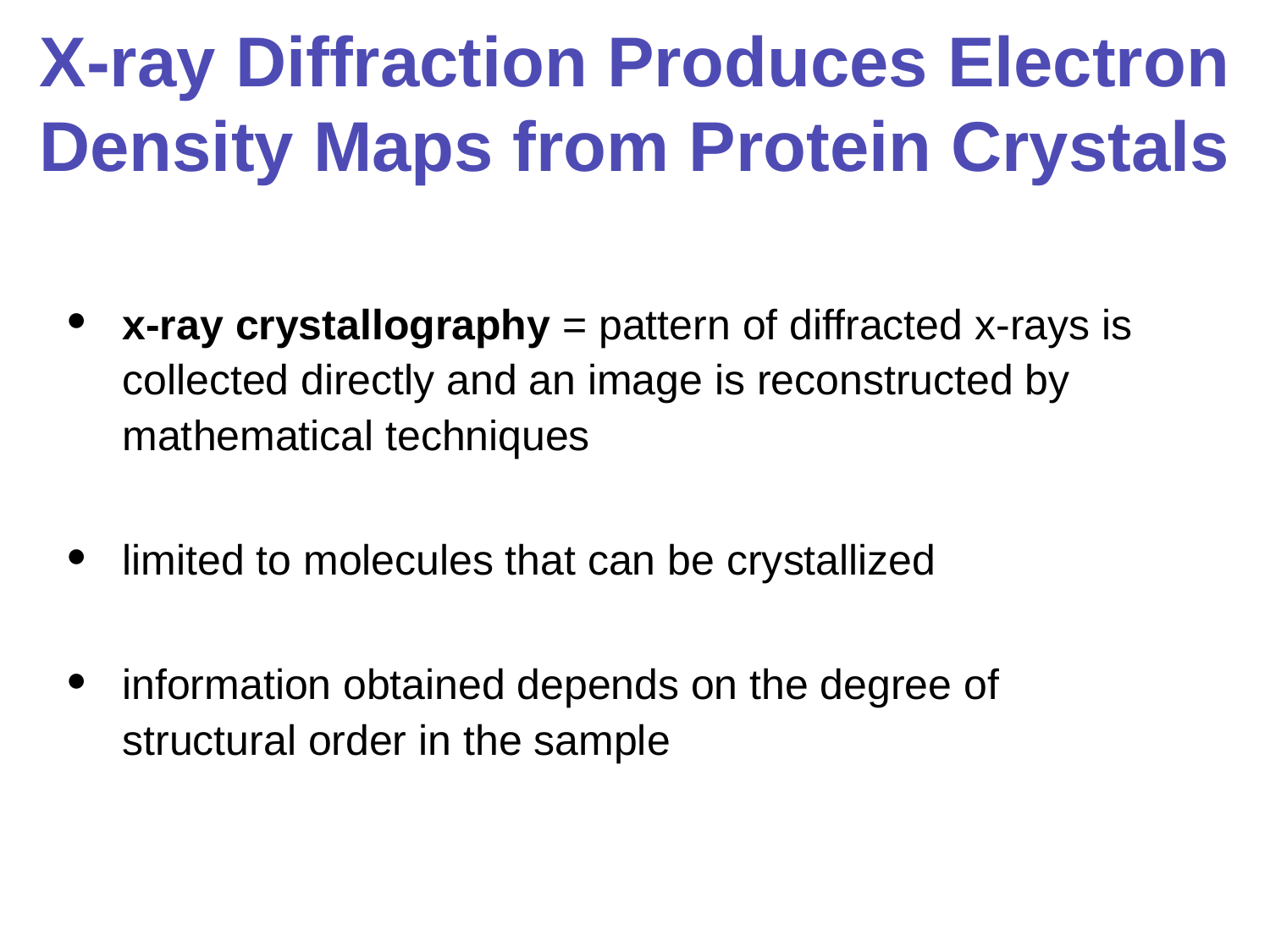

# X-ray Diffraction Produces Electron Density Maps from Protein Crystals
x-ray crystallography = pattern of diffracted x-rays is collected directly and an image is reconstructed by mathematical techniques

limited to molecules that can be crystallized

information obtained depends on the degree of structural order in the sample